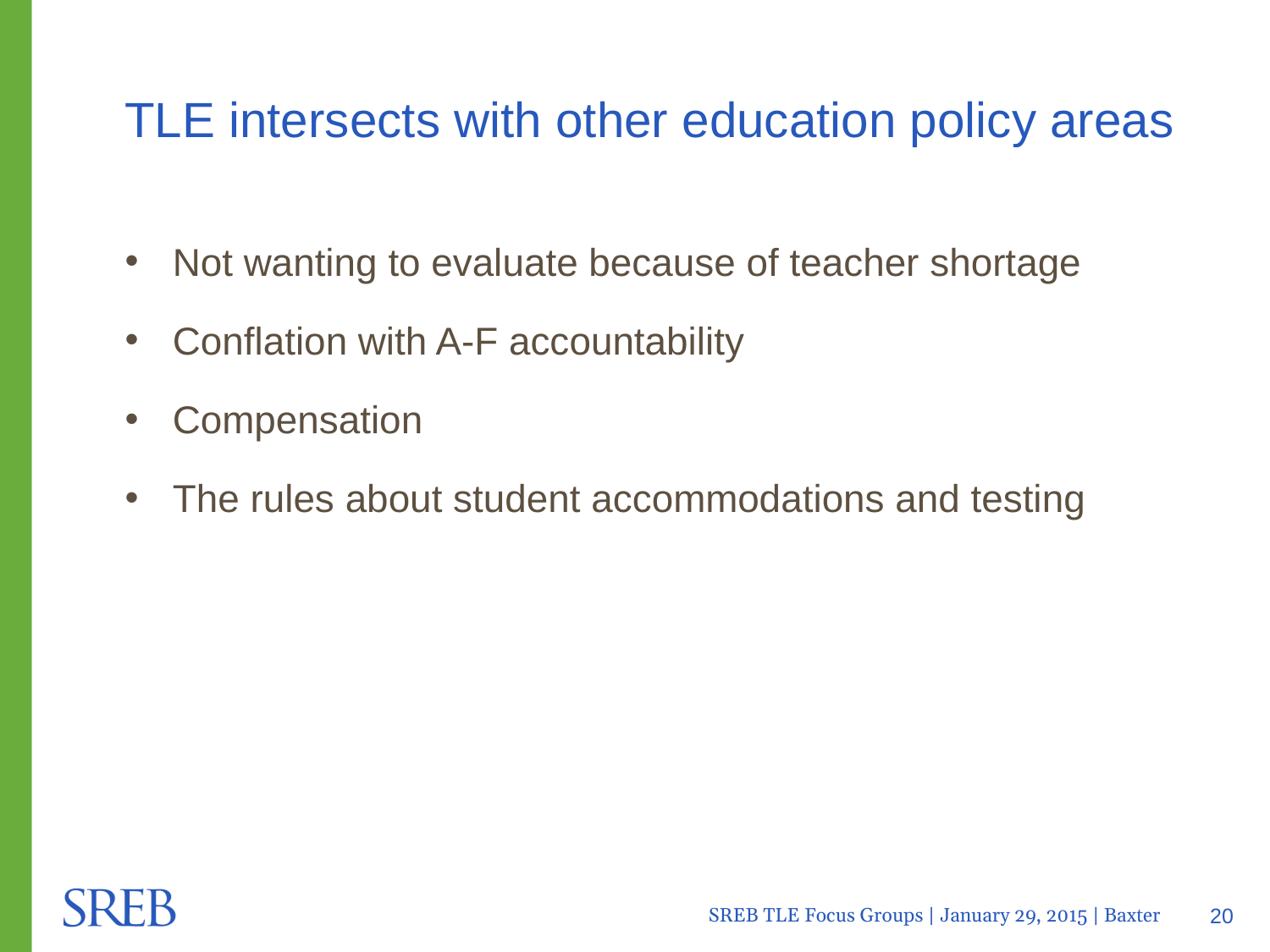

# TLE intersects with other education policy areas
Not wanting to evaluate because of teacher shortage

Conflation with A-F accountability

Compensation

The rules about student accommodations and testing
SREB TLE Focus Groups | January 29, 2015 | Baxter
20